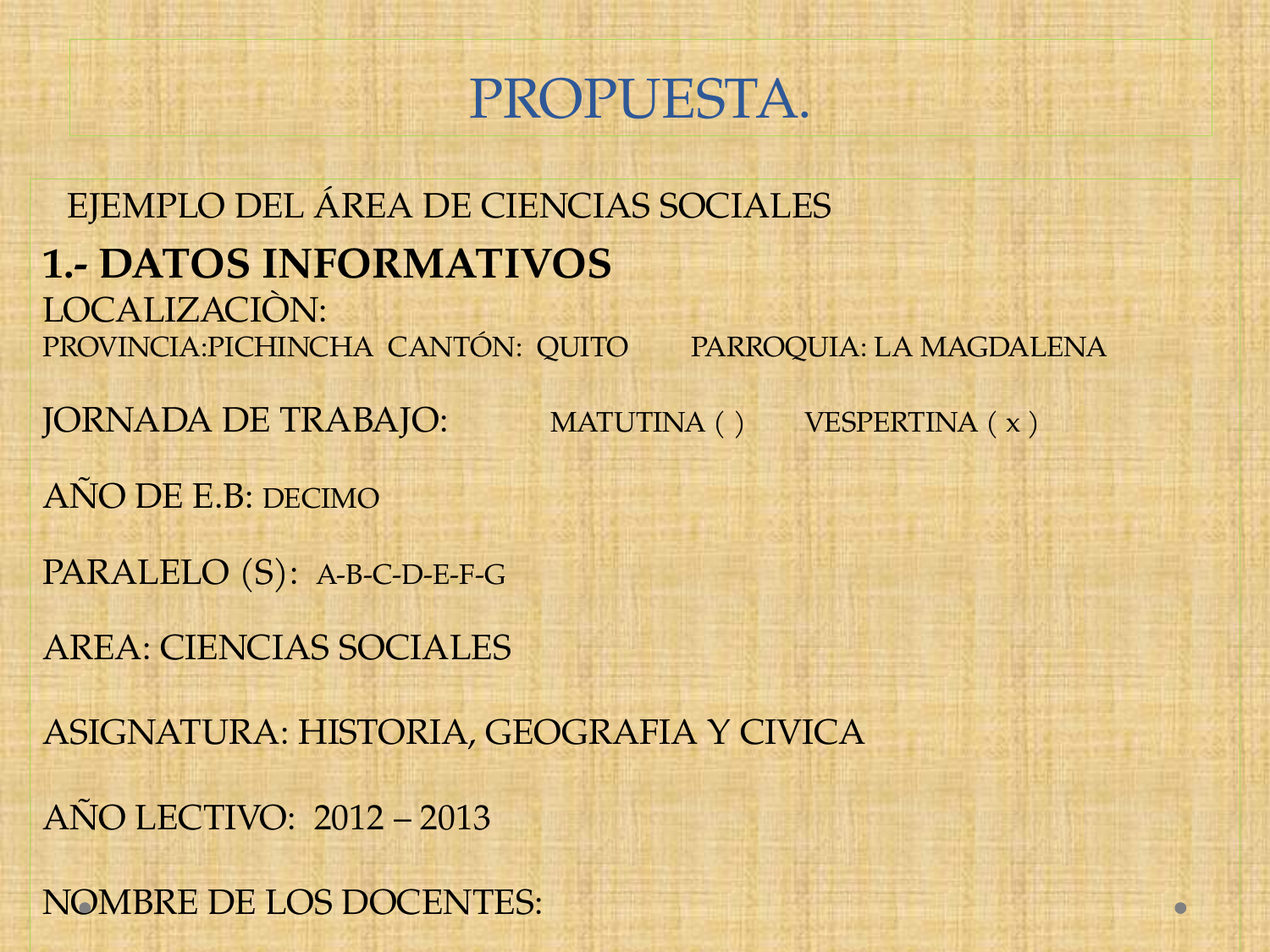

# PROPUESTA.
EJEMPLO DEL ÁREA DE CIENCIAS SOCIALES

1.- DATOS INFORMATIVOS
LOCALIZACIÒN:
PROVINCIA:PICHINCHA  CANTÓN:  QUITO	  PARROQUIA: LA MAGDALENA

JORNADA DE TRABAJO:	MATUTINA ( )	VESPERTINA ( x )

AÑO DE E.B: DECIMO

PARALELO (S):  A-B-C-D-E-F-G

AREA: CIENCIAS SOCIALES

ASIGNATURA: HISTORIA, GEOGRAFIA Y CIVICA

AÑO LECTIVO:  2012 – 2013

NOMBRE DE LOS DOCENTES: